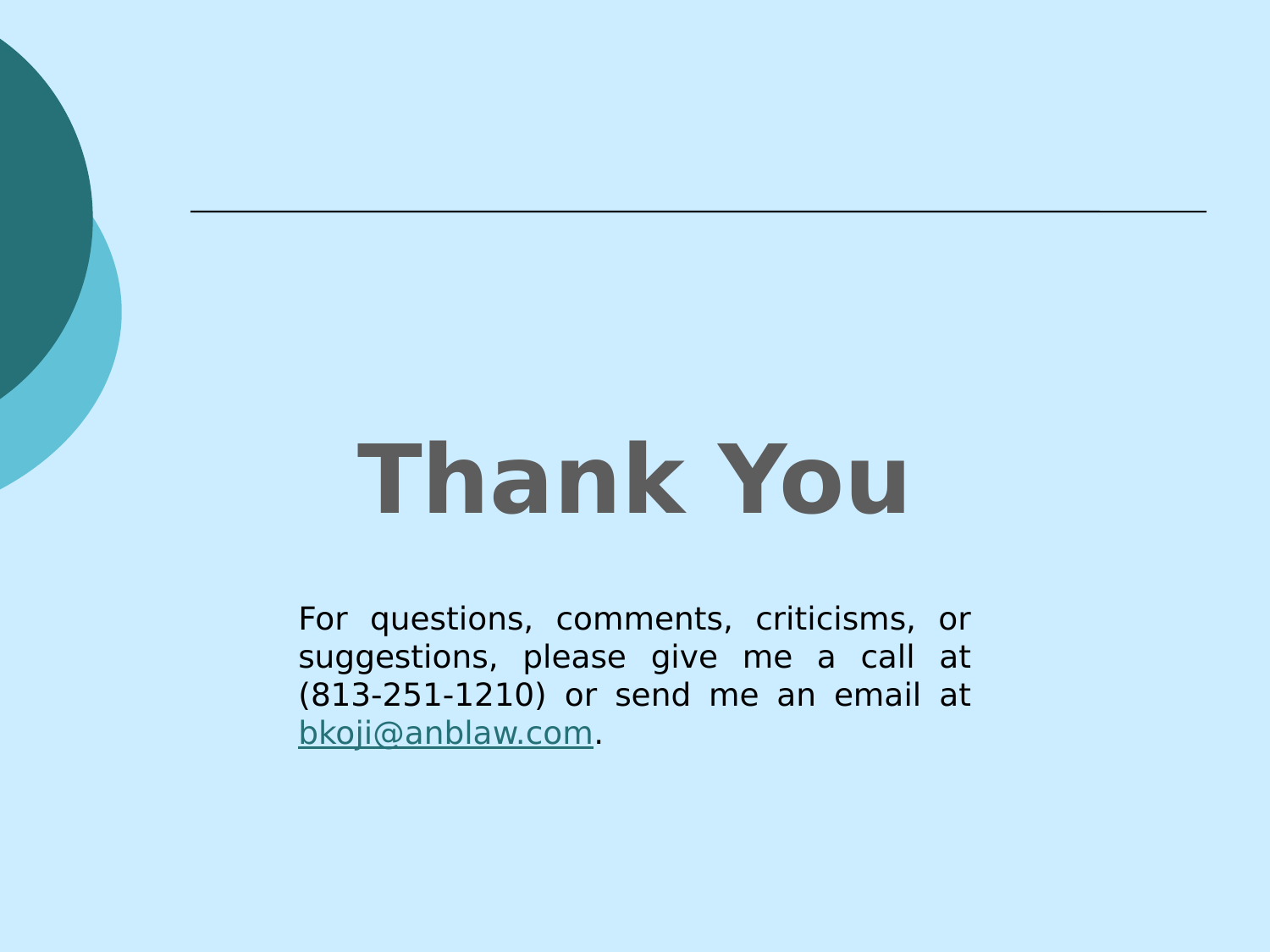

Thank You
For questions, comments, criticisms, or suggestions, please give me a call at (813-251-1210) or send me an email at bkoji@anblaw.com.